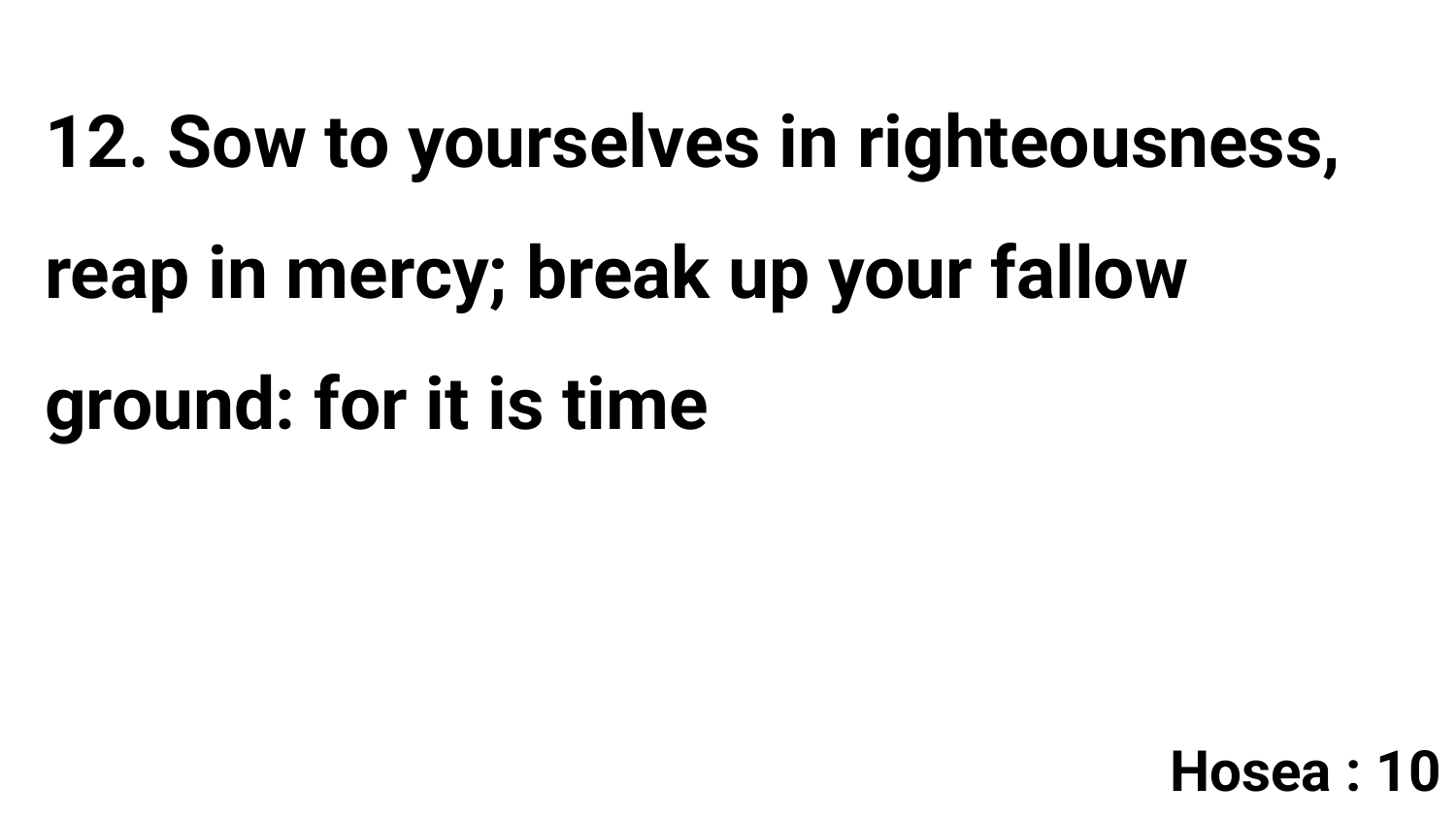

12. Sow to yourselves in righteousness, reap in mercy; break up your fallow ground: for it is time
Hosea : 10